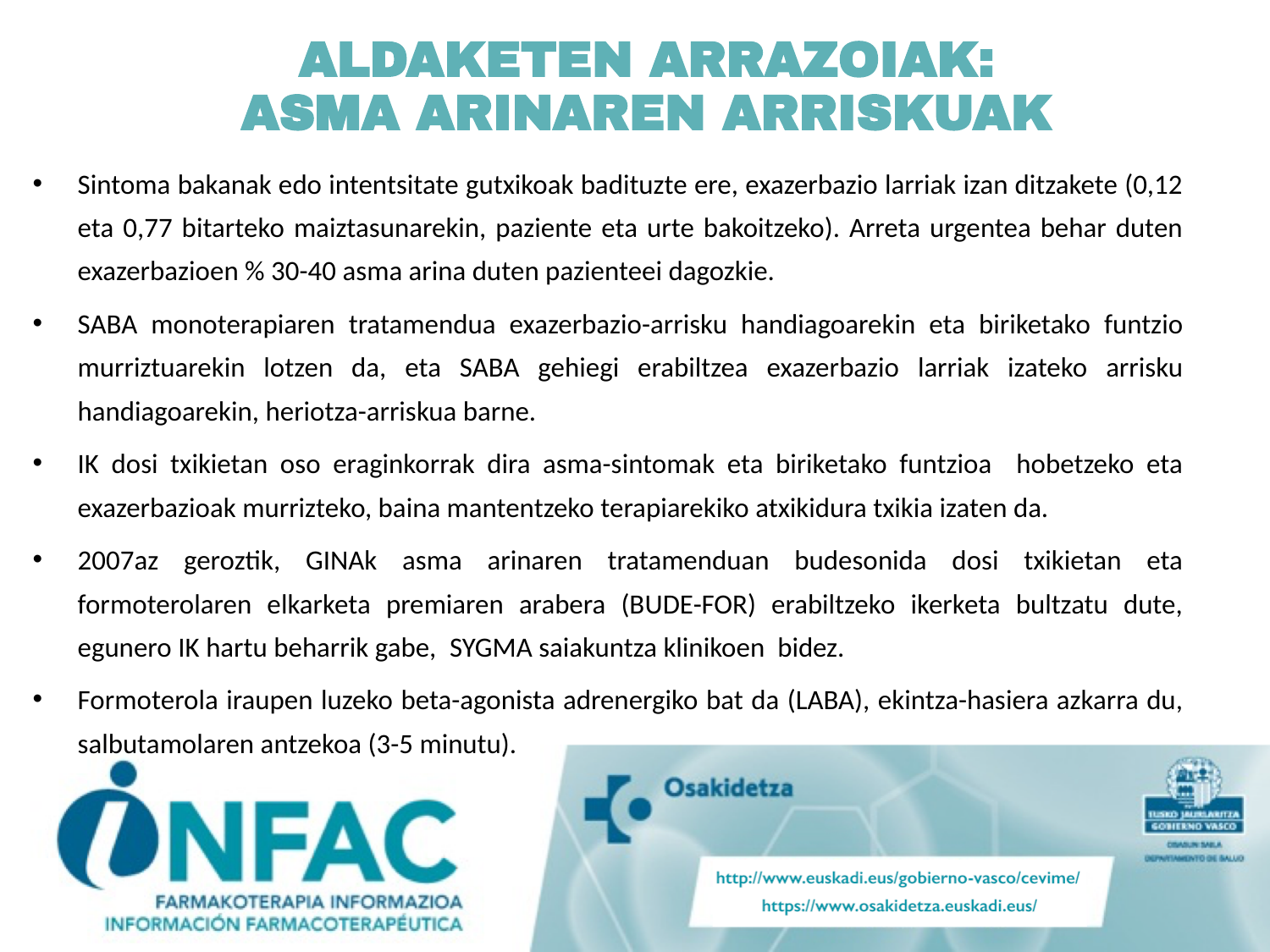

# ALDAKETEN ARRAZOIAK: ASMA ARINAREN ARRISKUAK
Sintoma bakanak edo intentsitate gutxikoak badituzte ere, exazerbazio larriak izan ditzakete (0,12 eta 0,77 bitarteko maiztasunarekin, paziente eta urte bakoitzeko). Arreta urgentea behar duten exazerbazioen % 30-40 asma arina duten pazienteei dagozkie.
SABA monoterapiaren tratamendua exazerbazio-arrisku handiagoarekin eta biriketako funtzio murriztuarekin lotzen da, eta SABA gehiegi erabiltzea exazerbazio larriak izateko arrisku handiagoarekin, heriotza-arriskua barne.
IK dosi txikietan oso eraginkorrak dira asma-sintomak eta biriketako funtzioa  hobetzeko eta exazerbazioak murrizteko, baina mantentzeko terapiarekiko atxikidura txikia izaten da.
2007az geroztik, GINAk asma arinaren tratamenduan budesonida dosi txikietan eta formoterolaren elkarketa premiaren arabera (BUDE-FOR) erabiltzeko ikerketa bultzatu dute, egunero IK hartu beharrik gabe,  SYGMA saiakuntza klinikoen  bidez.
Formoterola iraupen luzeko beta-agonista adrenergiko bat da (LABA), ekintza-hasiera azkarra du, salbutamolaren antzekoa (3-5 minutu).